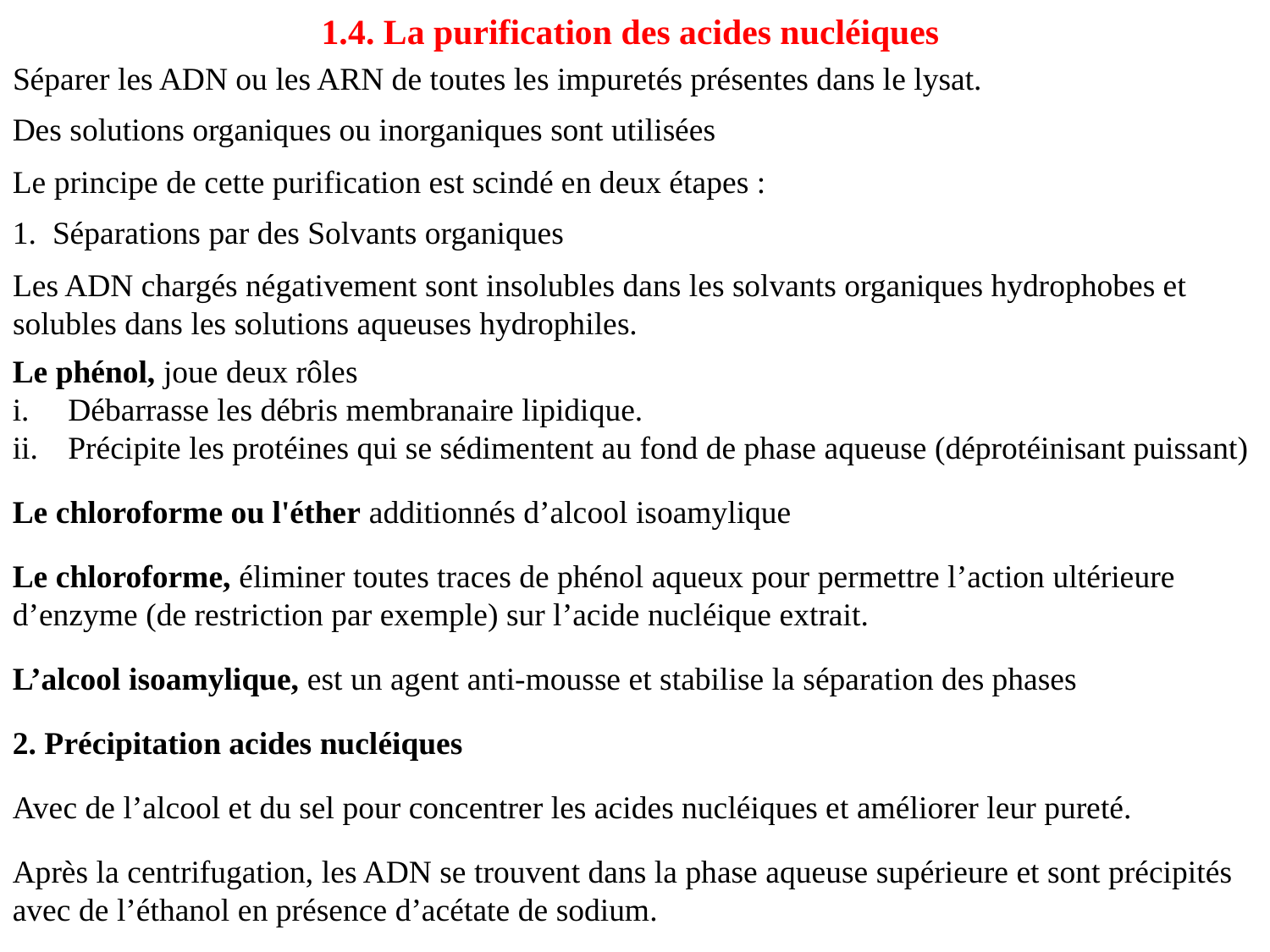

1.4. La purification des acides nucléiques
Séparer les ADN ou les ARN de toutes les impuretés présentes dans le lysat.
Des solutions organiques ou inorganiques sont utilisées
Le principe de cette purification est scindé en deux étapes :
1.  Séparations par des Solvants organiques
Les ADN chargés négativement sont insolubles dans les solvants organiques hydrophobes et solubles dans les solutions aqueuses hydrophiles.
Le phénol, joue deux rôles
Débarrasse les débris membranaire lipidique.
Précipite les protéines qui se sédimentent au fond de phase aqueuse (déprotéinisant puissant)
Le chloroforme ou l'éther additionnés d’alcool isoamylique
Le chloroforme, éliminer toutes traces de phénol aqueux pour permettre l’action ultérieure d’enzyme (de restriction par exemple) sur l’acide nucléique extrait.
L’alcool isoamylique, est un agent anti-mousse et stabilise la séparation des phases
2. Précipitation acides nucléiques
Avec de l’alcool et du sel pour concentrer les acides nucléiques et améliorer leur pureté.
Après la centrifugation, les ADN se trouvent dans la phase aqueuse supérieure et sont précipités avec de l’éthanol en présence d’acétate de sodium.